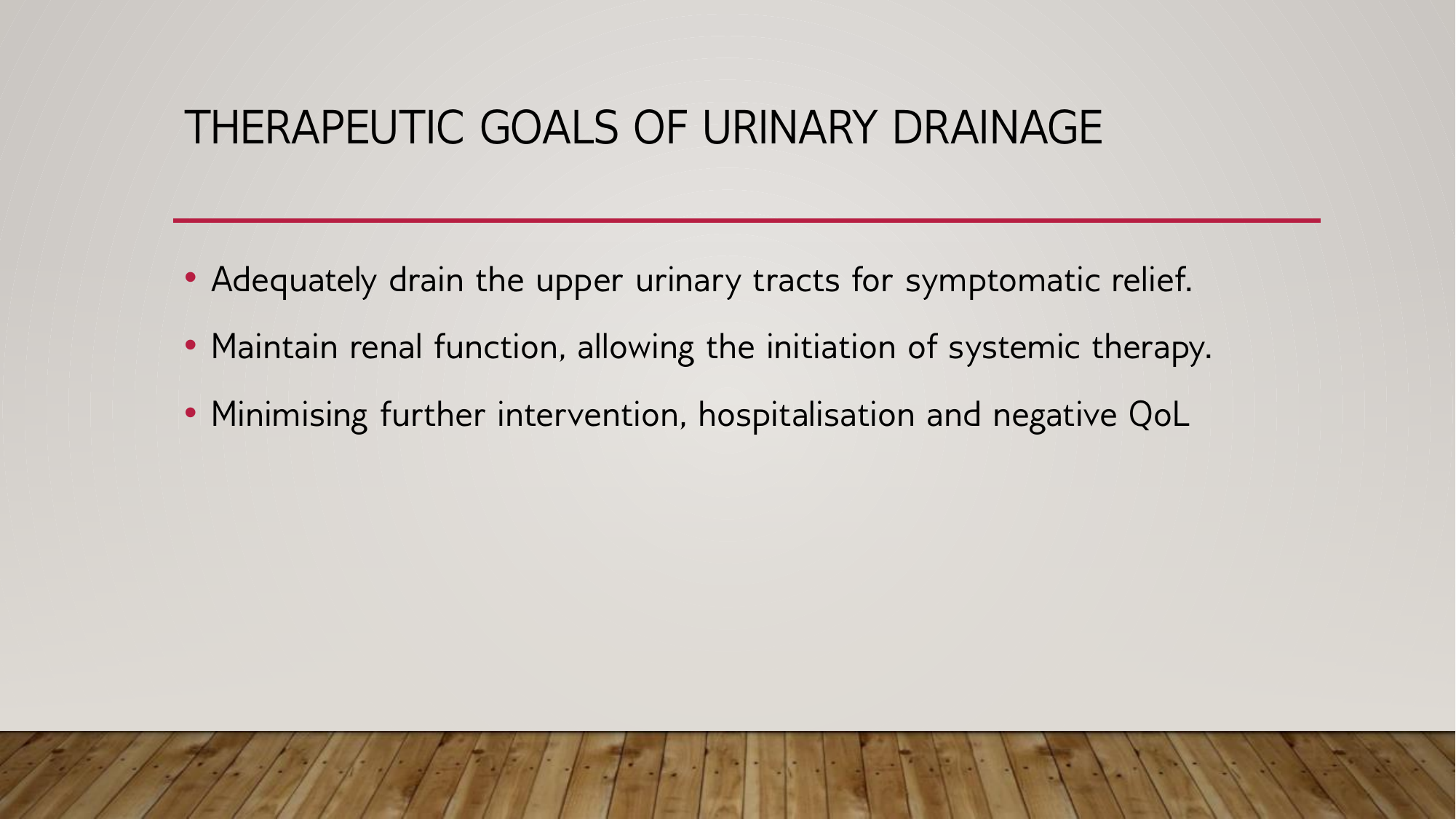

# Therapeutic goals of urinary drainage
Adequately drain the upper urinary tracts for symptomatic relief.
Maintain renal function, allowing the initiation of systemic therapy.
Minimising further intervention, hospitalisation and negative QoL